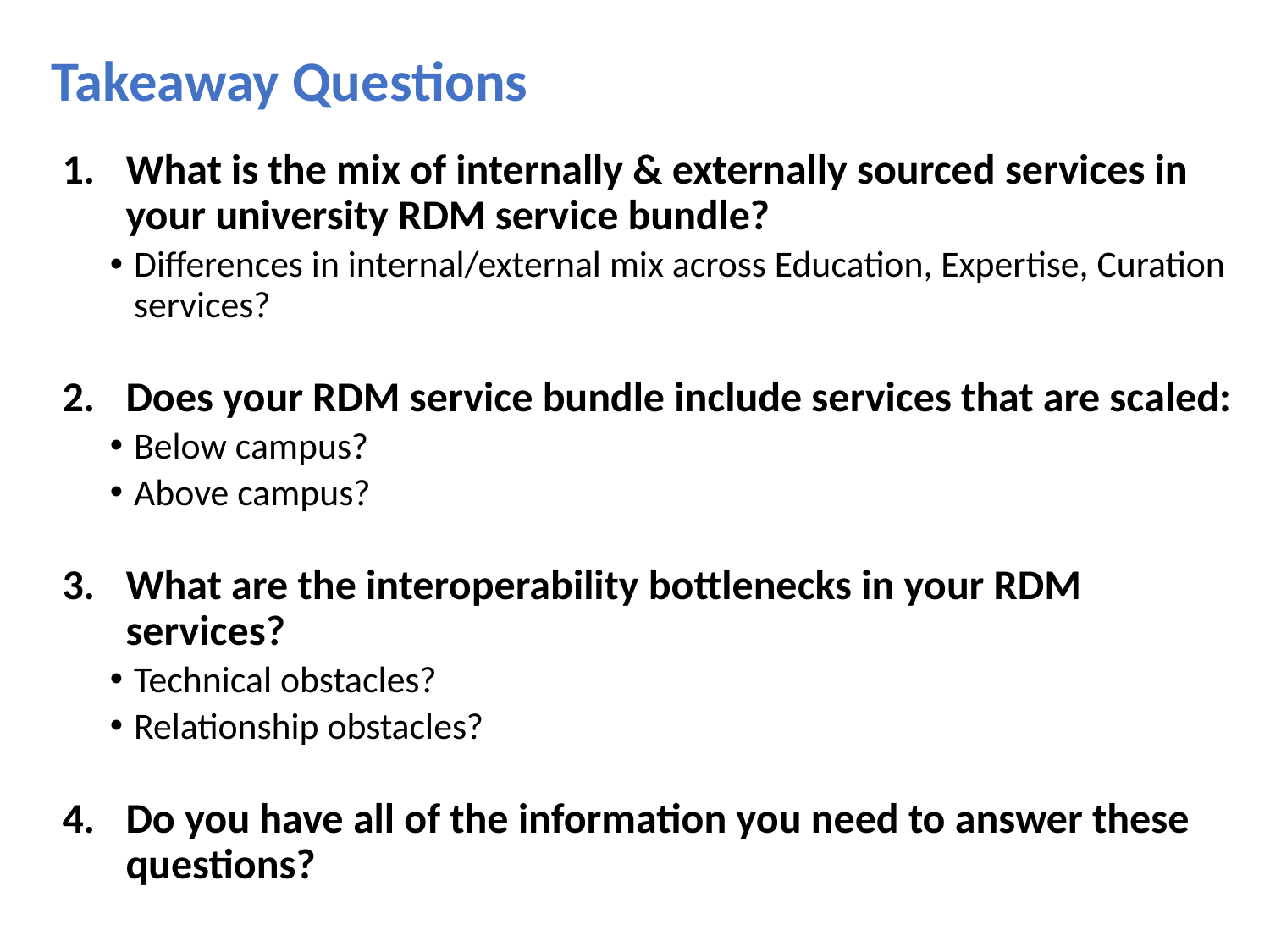

Takeaway Questions
What is the mix of internally & externally sourced services in your university RDM service bundle?
Differences in internal/external mix across Education, Expertise, Curation services?

Does your RDM service bundle include services that are scaled:
Below campus?
Above campus?

What are the interoperability bottlenecks in your RDM services?
Technical obstacles?
Relationship obstacles?

Do you have all of the information you need to answer these questions?